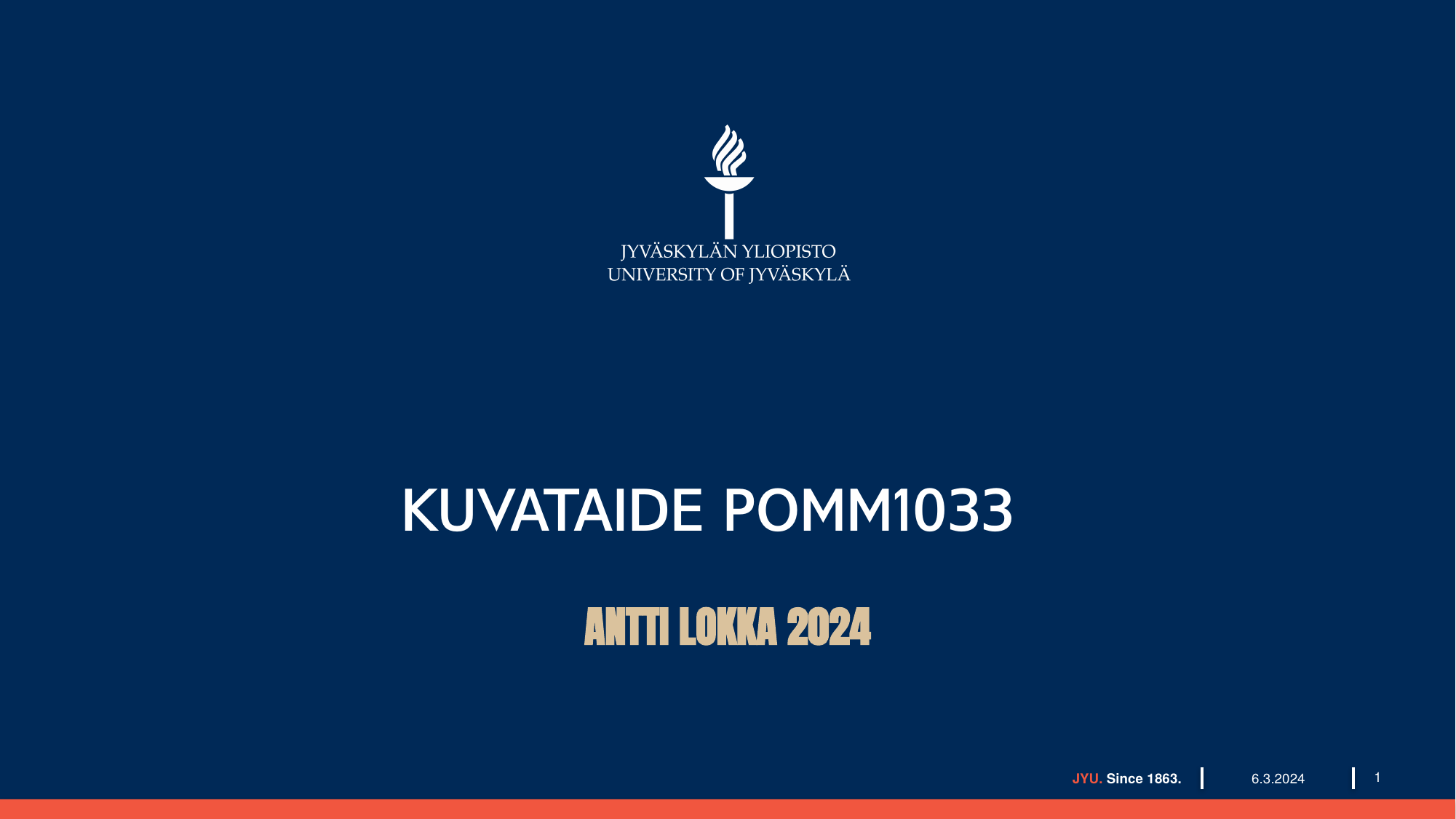

# KUVATAIDE POMM1033
ANTTI LOKKA 2024
6.3.2024
JYU. Since 1863.
1